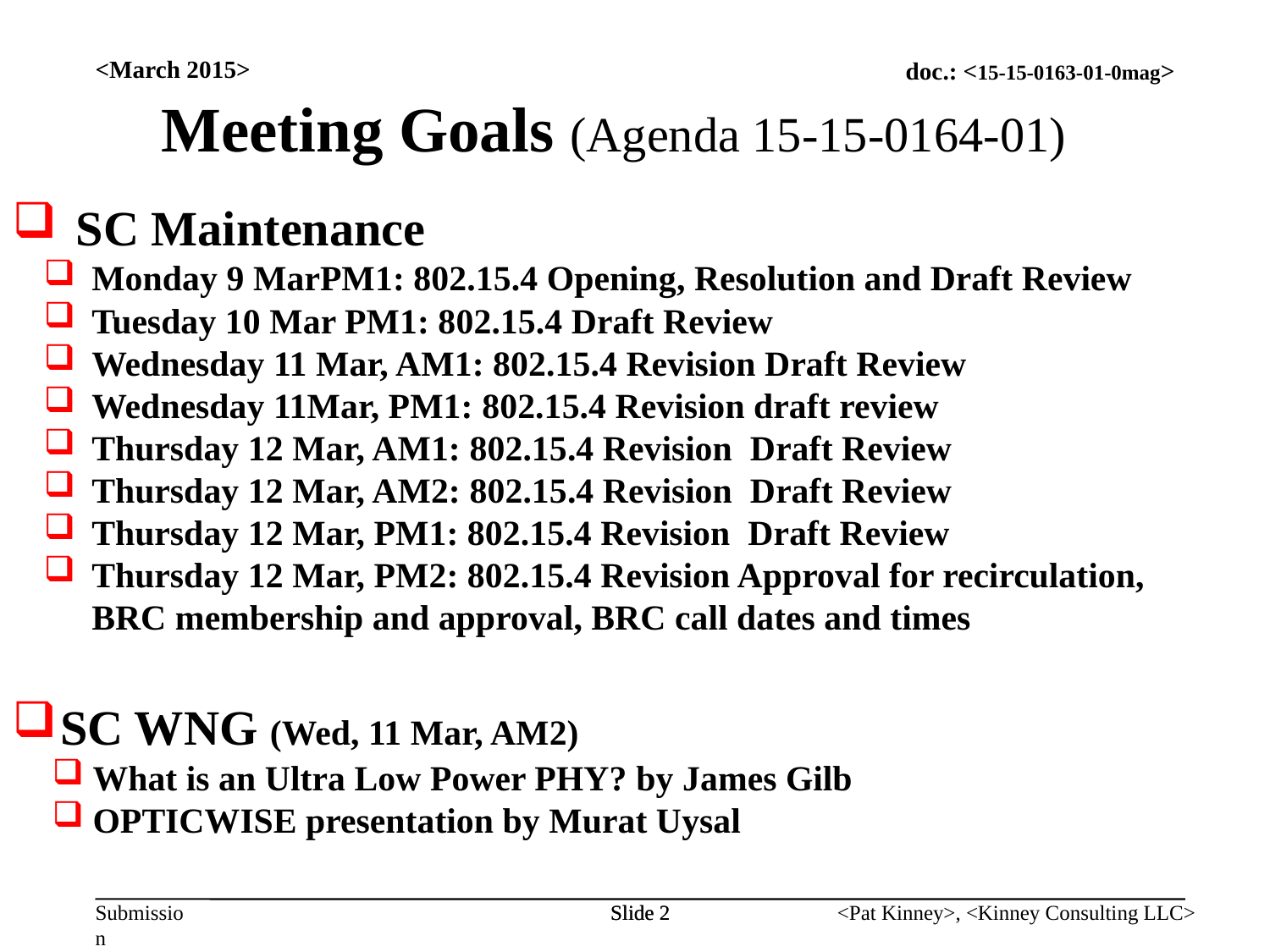

<March 2015>
Meeting Goals (Agenda 15-15-0164-01)
SC Maintenance
Monday 9 MarPM1: 802.15.4 Opening, Resolution and Draft Review
Tuesday 10 Mar PM1: 802.15.4 Draft Review
Wednesday 11 Mar, AM1: 802.15.4 Revision Draft Review
Wednesday 11Mar, PM1: 802.15.4 Revision draft review
Thursday 12 Mar, AM1: 802.15.4 Revision  Draft Review
Thursday 12 Mar, AM2: 802.15.4 Revision  Draft Review
Thursday 12 Mar, PM1: 802.15.4 Revision  Draft Review
Thursday 12 Mar, PM2: 802.15.4 Revision Approval for recirculation, BRC membership and approval, BRC call dates and times

SC WNG (Wed, 11 Mar, AM2)
What is an Ultra Low Power PHY? by James Gilb
OPTICWISE presentation by Murat Uysal

Slide 2
Slide 2
<Pat Kinney>, <Kinney Consulting LLC>